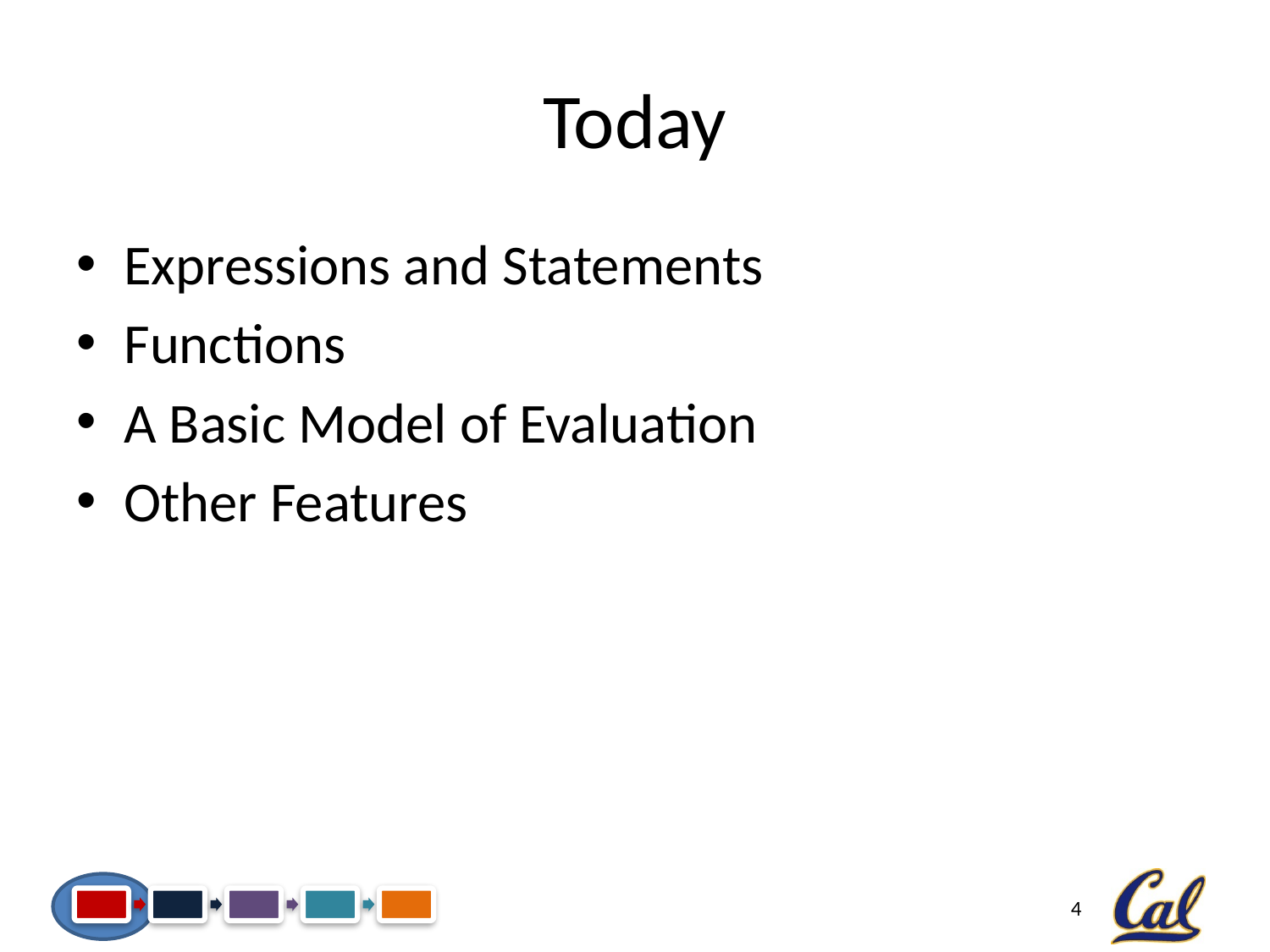

# Today
Expressions and Statements
Functions
A Basic Model of Evaluation
Other Features